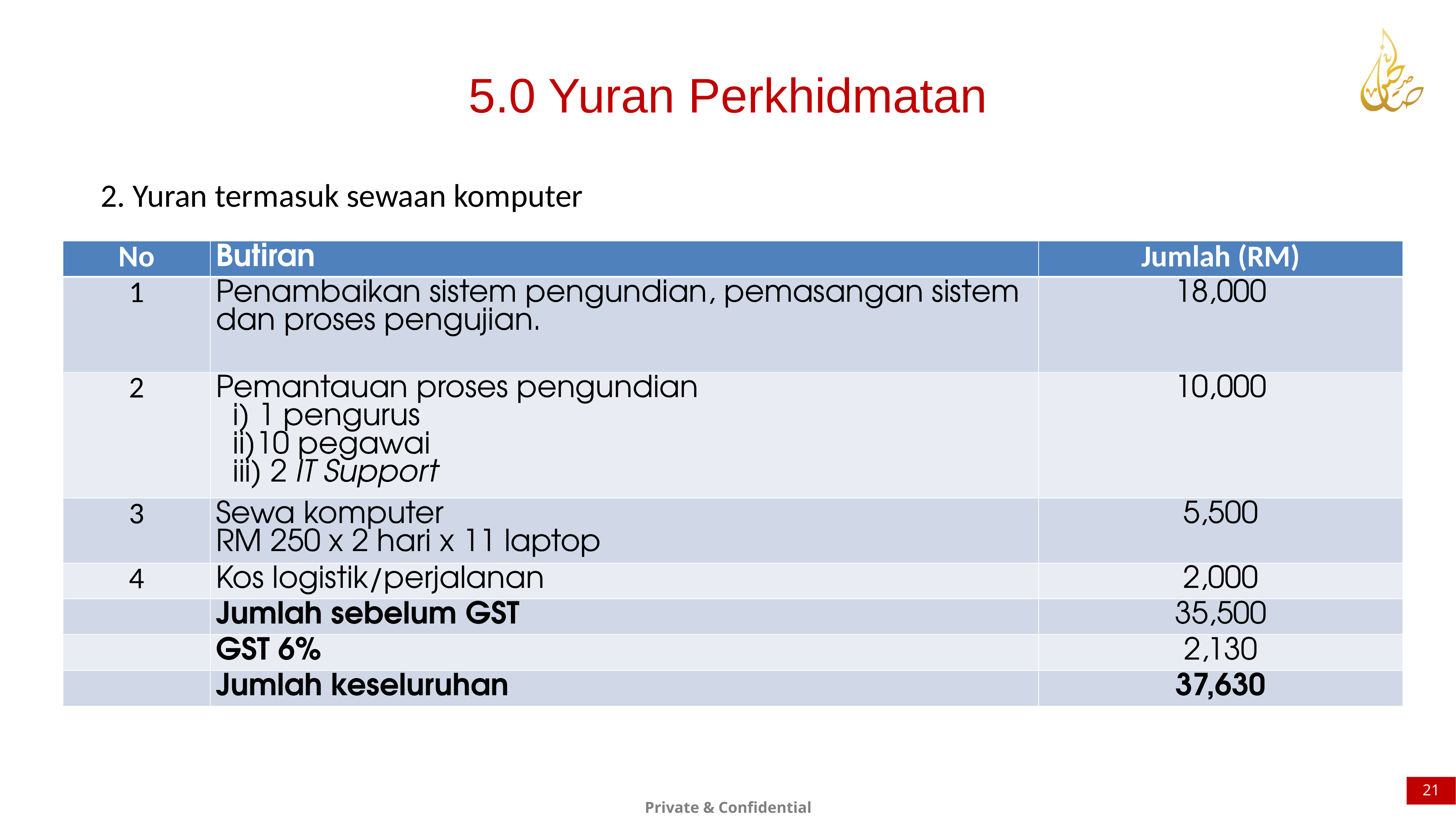

5.0 Yuran Perkhidmatan

2. Yuran termasuk sewaan komputer
| No | Butiran | Jumlah (RM) |
| --- | --- | --- |
| 1 | Penambaikan sistem pengundian, pemasangan sistem dan proses pengujian. | 18,000 |
| 2 | Pemantauan proses pengundian i) 1 pengurus ii)10 pegawai iii) 2 IT Support | 10,000 |
| 3 | Sewa komputer RM 250 x 2 hari x 11 laptop | 5,500 |
| 4 | Kos logistik/perjalanan | 2,000 |
|  | Jumlah sebelum GST | 35,500 |
|  | GST 6% | 2,130 |
|  | Jumlah keseluruhan | 37,630 |
21